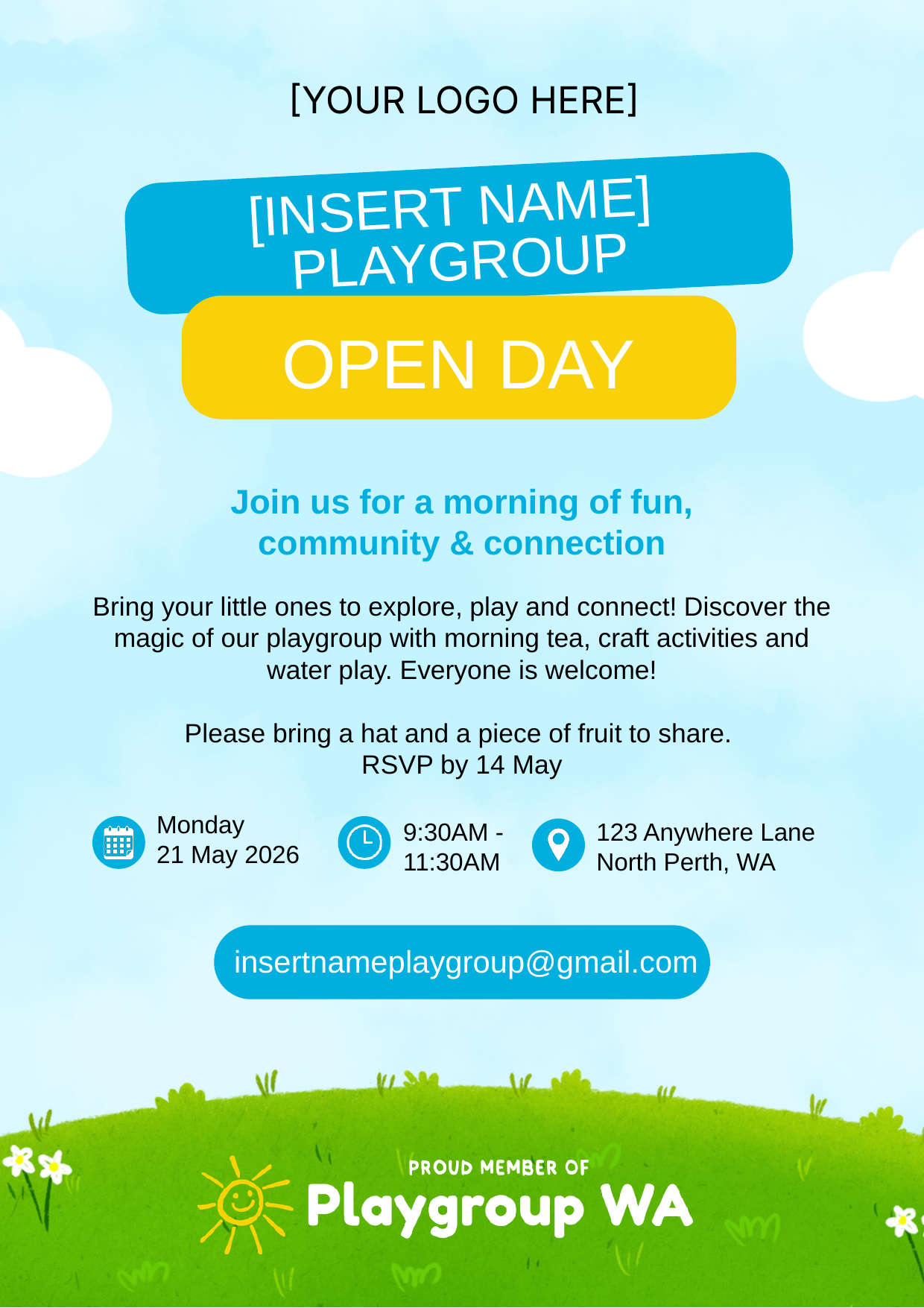

[YOUR LOGO HERE]

[INSERT NAME]
PLAYGROUP

OPEN DAY
Join us for a morning of fun, community & connection
Bring your little ones to explore, play and connect! Discover the magic of our playgroup with morning tea, craft activities and water play. Everyone is welcome!

Please bring a hat and a piece of fruit to share.
RSVP by 14 May
Monday
21 May 2026

9:30AM -
11:30AM
123 Anywhere Lane
North Perth, WA

 insertnameplaygroup@gmail.com